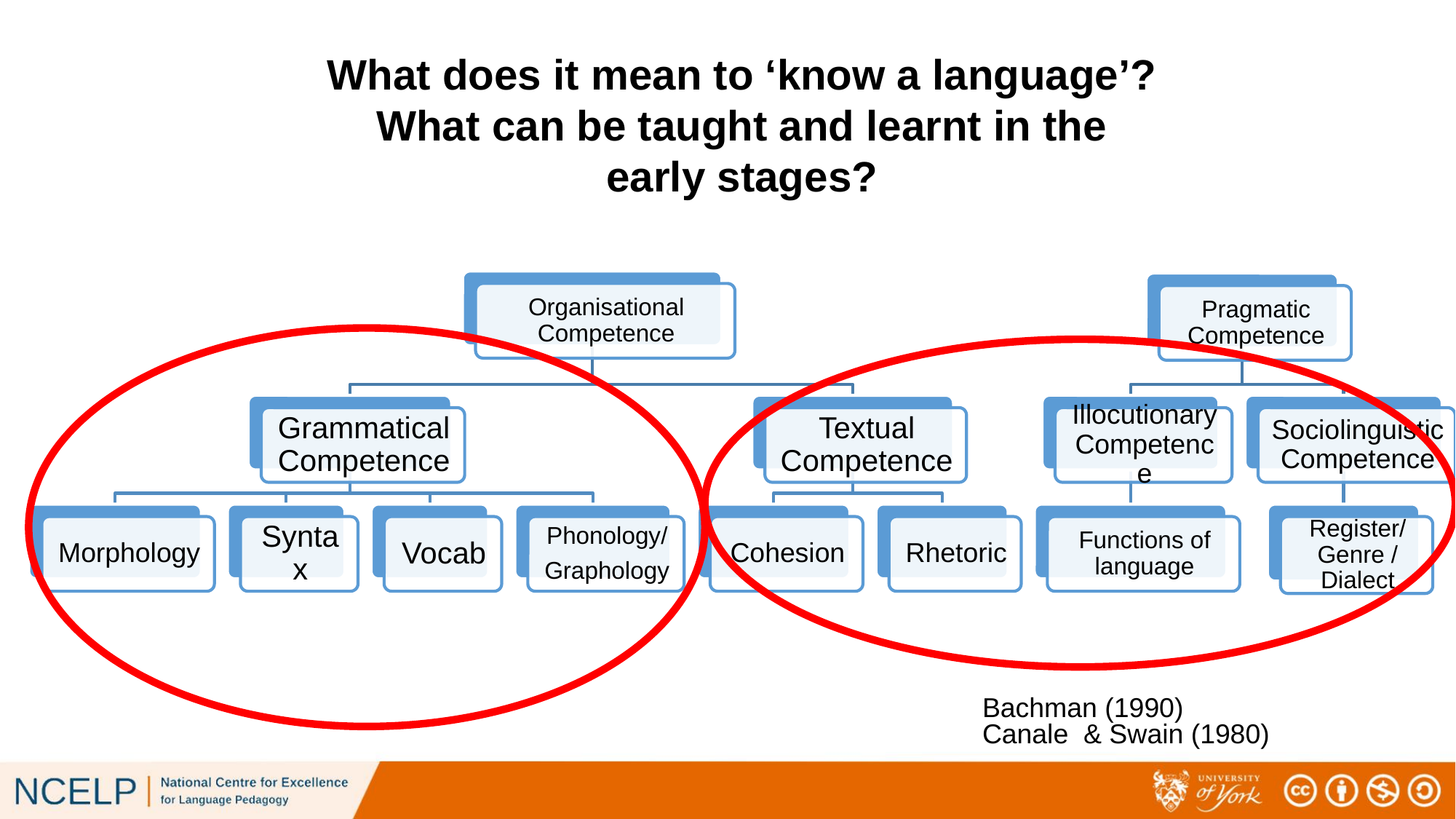

What does it mean to ‘know a language’?
What can be taught and learnt in the early stages?
Organisational Competence
Grammatical Competence
Morphology
Syntax
Vocab
Phonology/
Graphology
Textual Competence
Cohesion
Rhetoric
Pragmatic Competence
Illocutionary Competence
Functions of language
Sociolinguistic Competence
Register/
Genre / Dialect

Bachman (1990)
Canale  & Swain (1980)